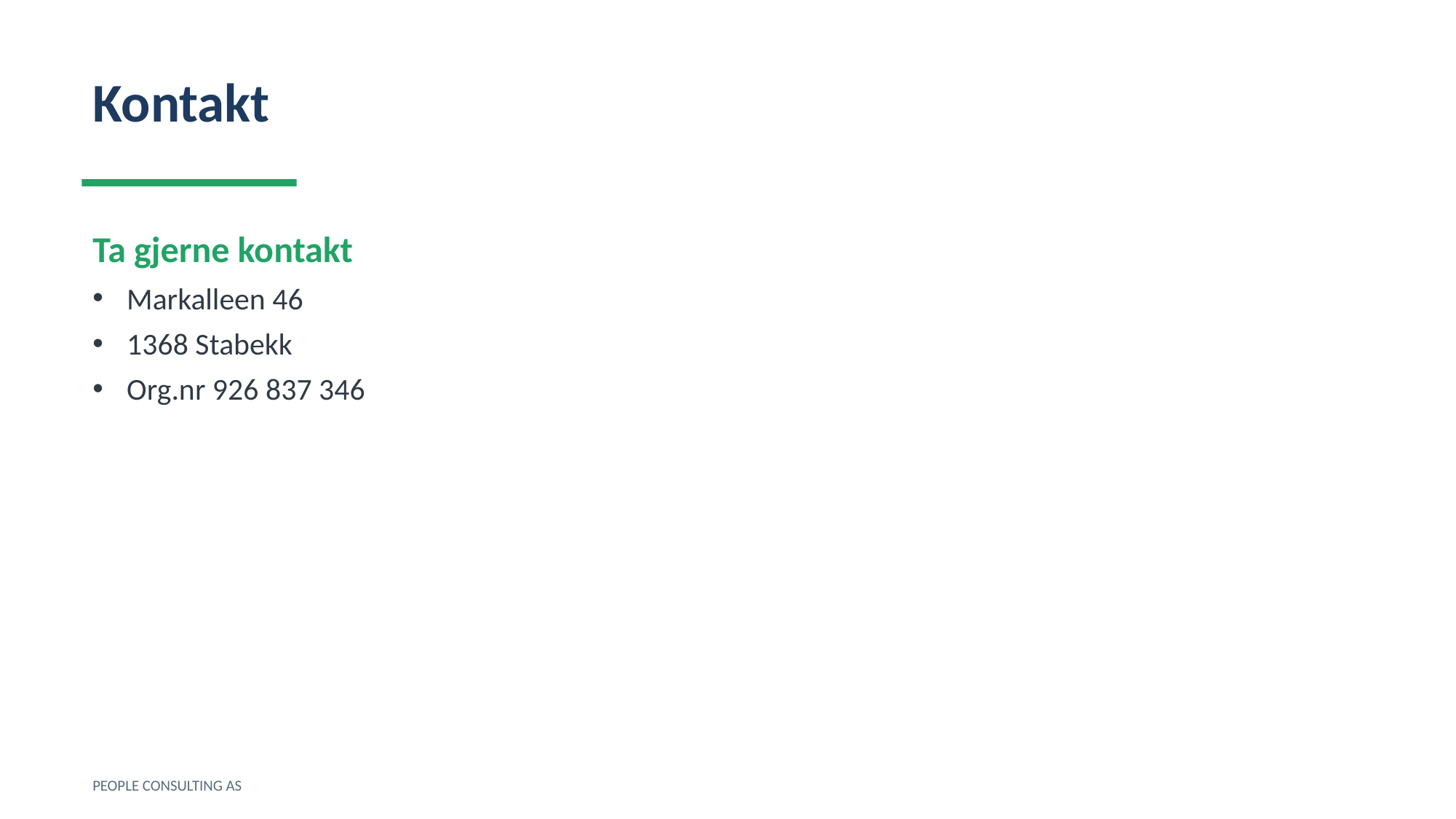

Kontakt

Ta gjerne kontakt
Markalleen 46
1368 Stabekk
Org.nr 926 837 346
PEOPLE CONSULTING AS